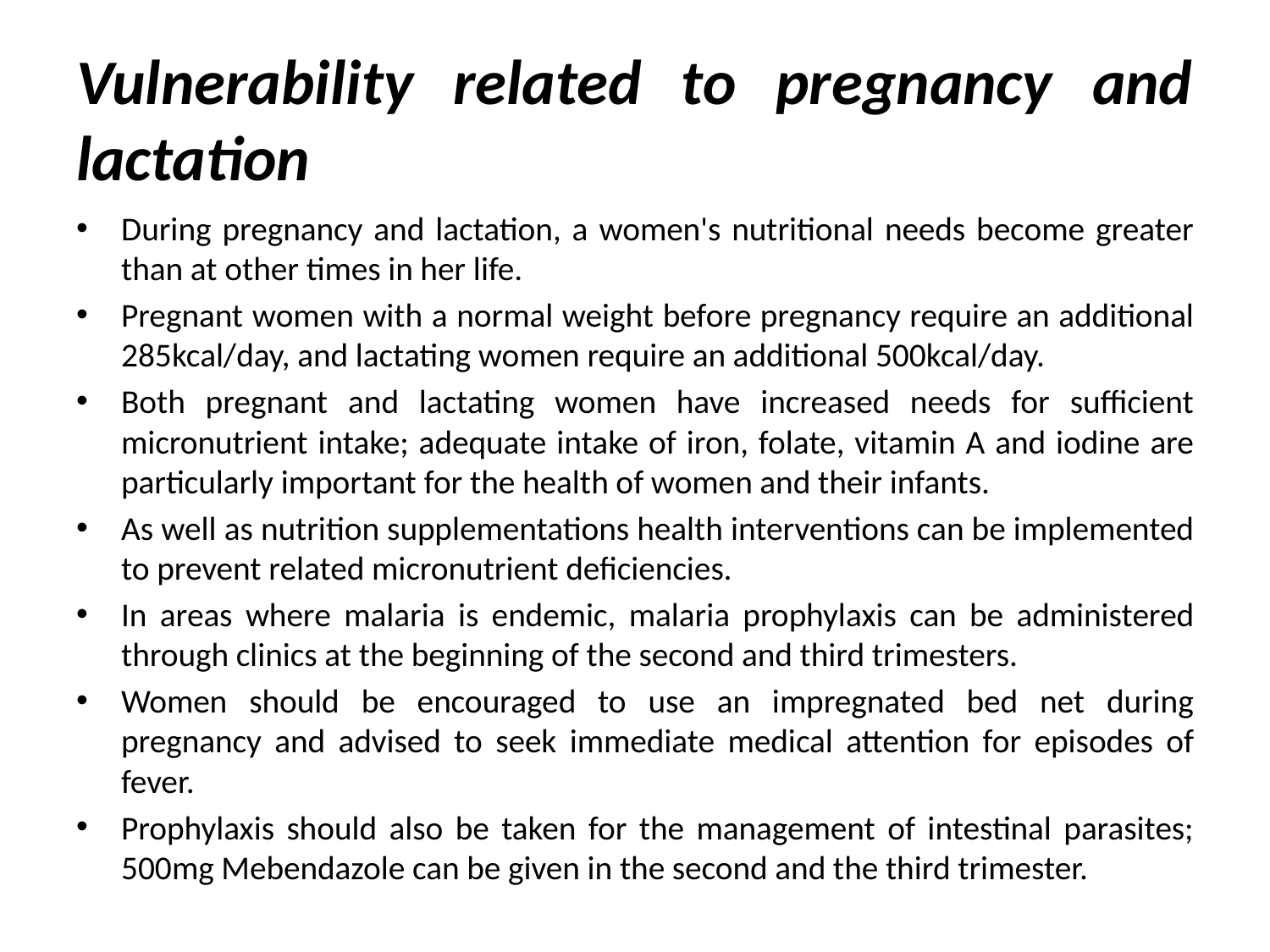

# Vulnerability related to pregnancy and lactation
During pregnancy and lactation, a women's nutritional needs become greater than at other times in her life.
Pregnant women with a normal weight before pregnancy require an additional 285kcal/day, and lactating women require an additional 500kcal/day.
Both pregnant and lactating women have increased needs for sufficient micronutrient intake; adequate intake of iron, folate, vitamin A and iodine are particularly important for the health of women and their infants.
As well as nutrition supplementations health interventions can be implemented to prevent related micronutrient deficiencies.
In areas where malaria is endemic, malaria prophylaxis can be administered through clinics at the beginning of the second and third trimesters.
Women should be encouraged to use an impregnated bed net during pregnancy and advised to seek immediate medical attention for episodes of fever.
Prophylaxis should also be taken for the management of intestinal parasites; 500mg Mebendazole can be given in the second and the third trimester.